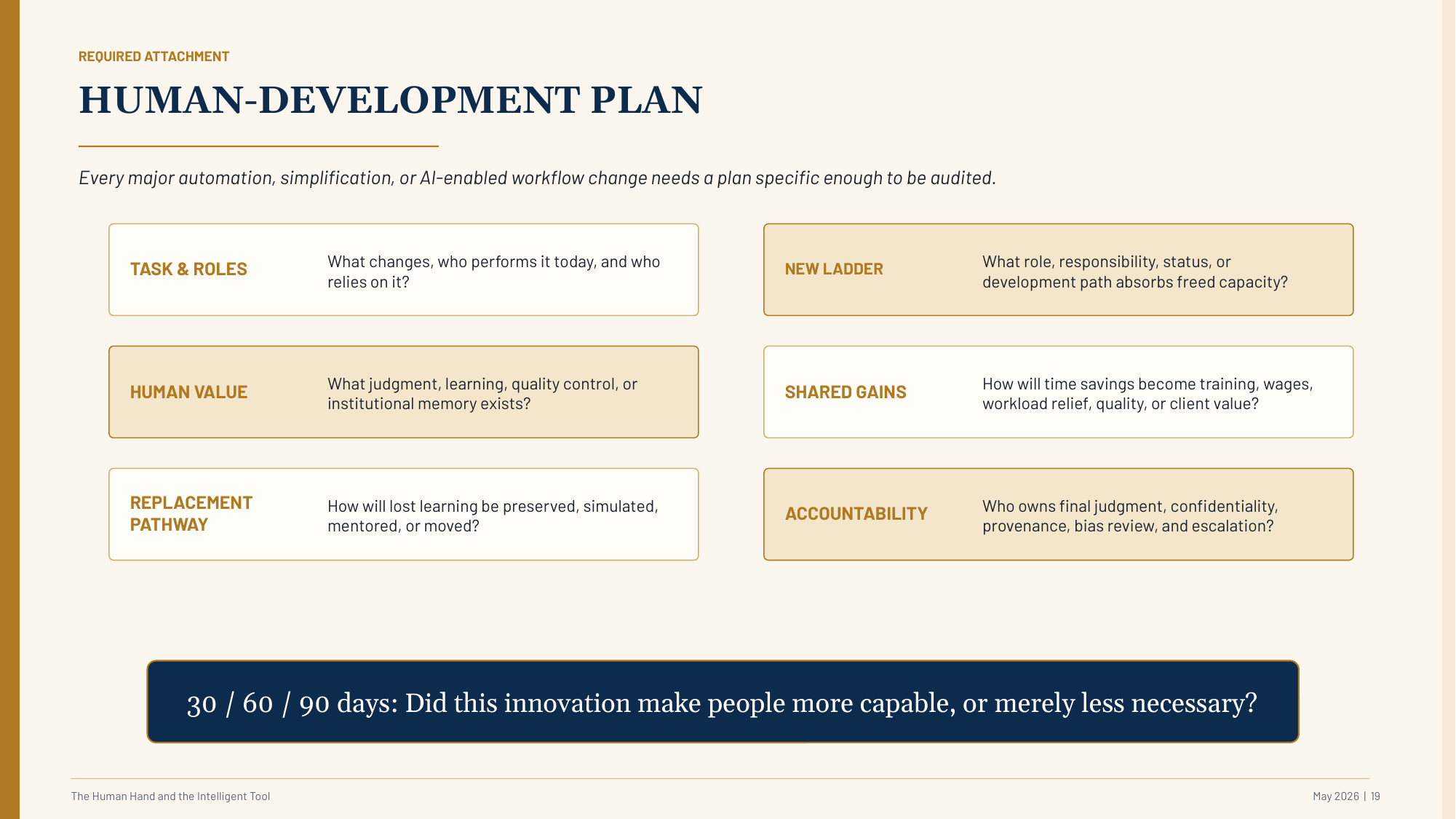

REQUIRED ATTACHMENT
HUMAN-DEVELOPMENT PLAN

Every major automation, simplification, or AI-enabled workflow change needs a plan specific enough to be audited.

What changes, who performs it today, and who relies on it?
What role, responsibility, status, or development path absorbs freed capacity?
TASK & ROLES
NEW LADDER

What judgment, learning, quality control, or institutional memory exists?
How will time savings become training, wages, workload relief, quality, or client value?
HUMAN VALUE
SHARED GAINS

How will lost learning be preserved, simulated, mentored, or moved?
Who owns final judgment, confidentiality, provenance, bias review, and escalation?
REPLACEMENT PATHWAY
ACCOUNTABILITY

30 / 60 / 90 days: Did this innovation make people more capable, or merely less necessary?

The Human Hand and the Intelligent Tool
May 2026  |  19